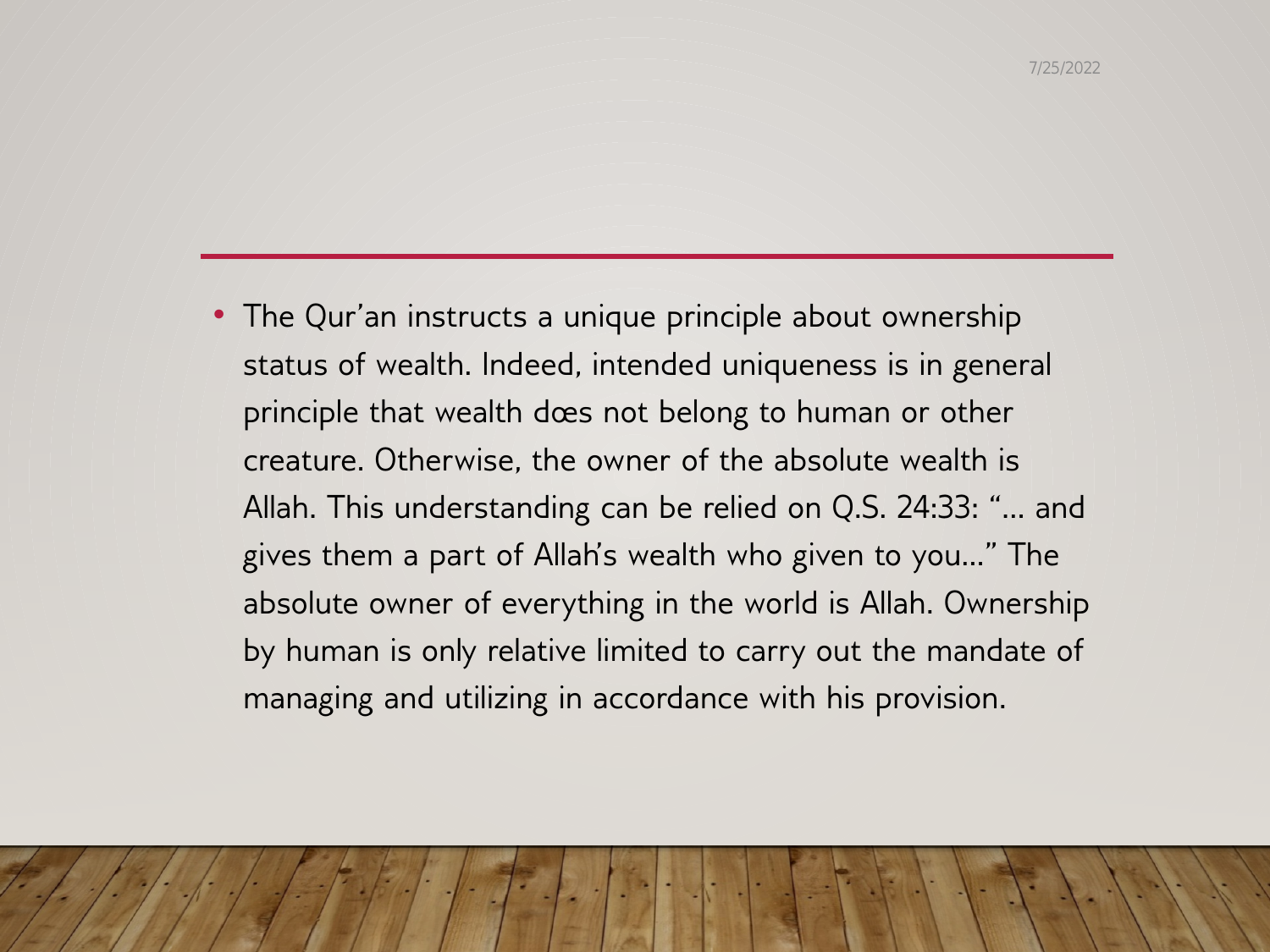

7/25/2022
#
The Qur’an instructs a unique principle about ownership status of wealth. Indeed, intended uniqueness is in general principle that wealth does not belong to human or other creature. Otherwise, the owner of the absolute wealth is Allah. This understanding can be relied on Q.S. 24:33: “... and gives them a part of Allah’s wealth who given to you…” The absolute owner of everything in the world is Allah. Ownership by human is only relative limited to carry out the mandate of managing and utilizing in accordance with his provision.